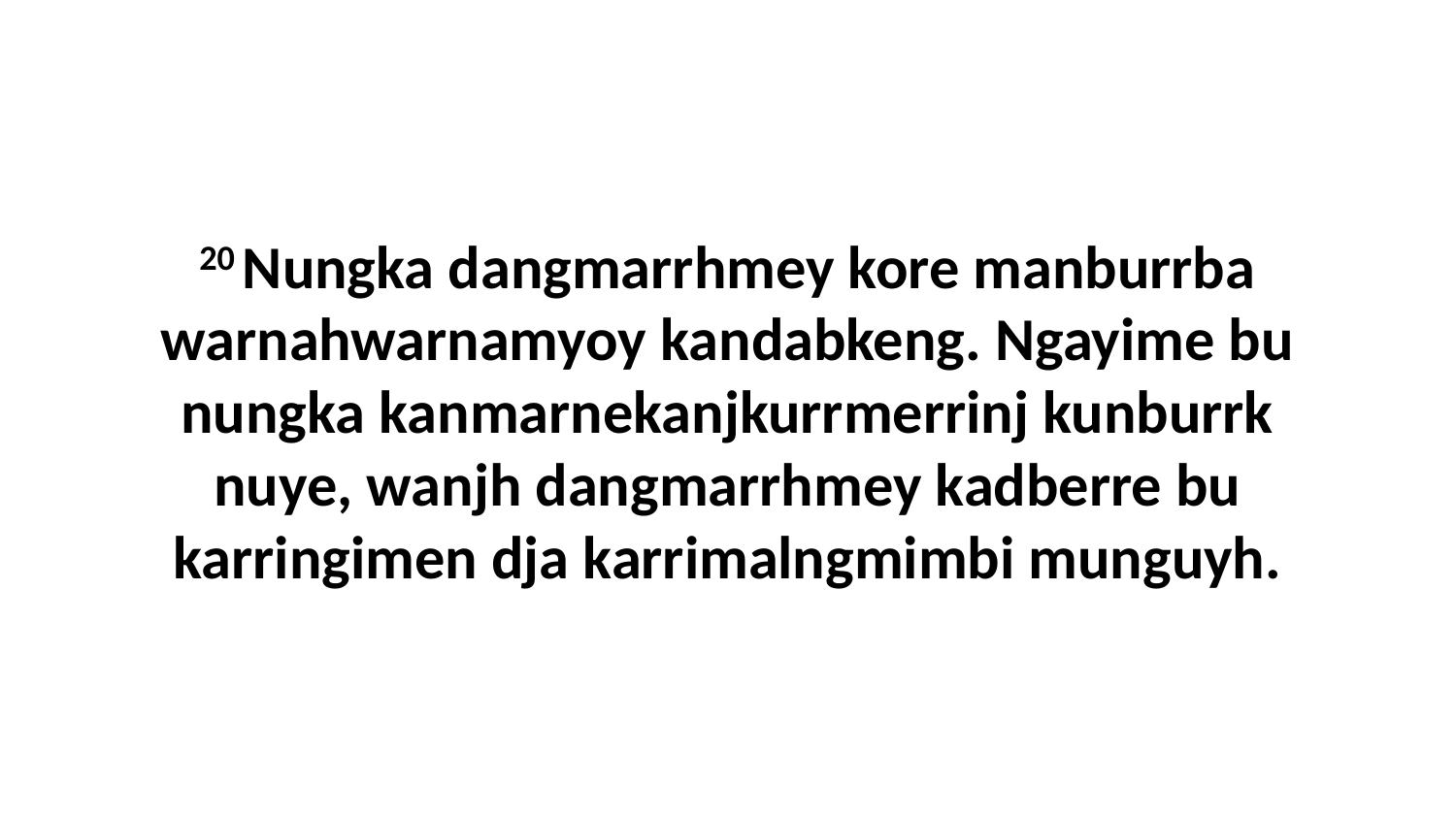

20 Nungka dangmarrhmey kore manburrba warnahwarnamyoy kandabkeng. Ngayime bu nungka kanmarnekanjkurrmerrinj kunburrk nuye, wanjh dangmarrhmey kadberre bu karringimen dja karrimalngmimbi munguyh.